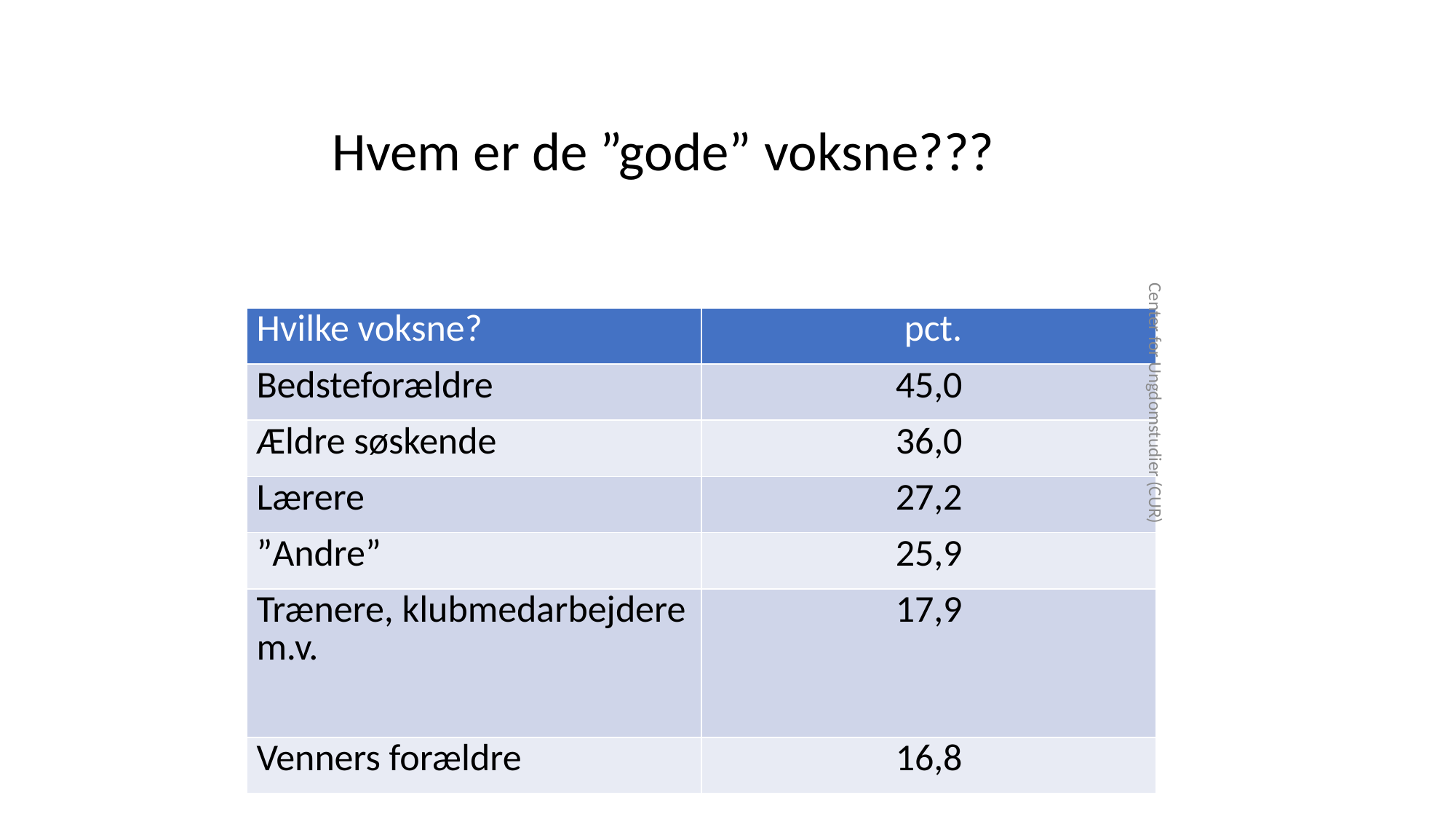

# Hvem er de ”gode” voksne???
| Hvilke voksne? | pct. |
| --- | --- |
| Bedsteforældre | 45,0 |
| Ældre søskende | 36,0 |
| Lærere | 27,2 |
| ”Andre” | 25,9 |
| Trænere, klubmedarbejdere m.v. | 17,9 |
| Venners forældre | 16,8 |
Center for Ungdomstudier (CUR)